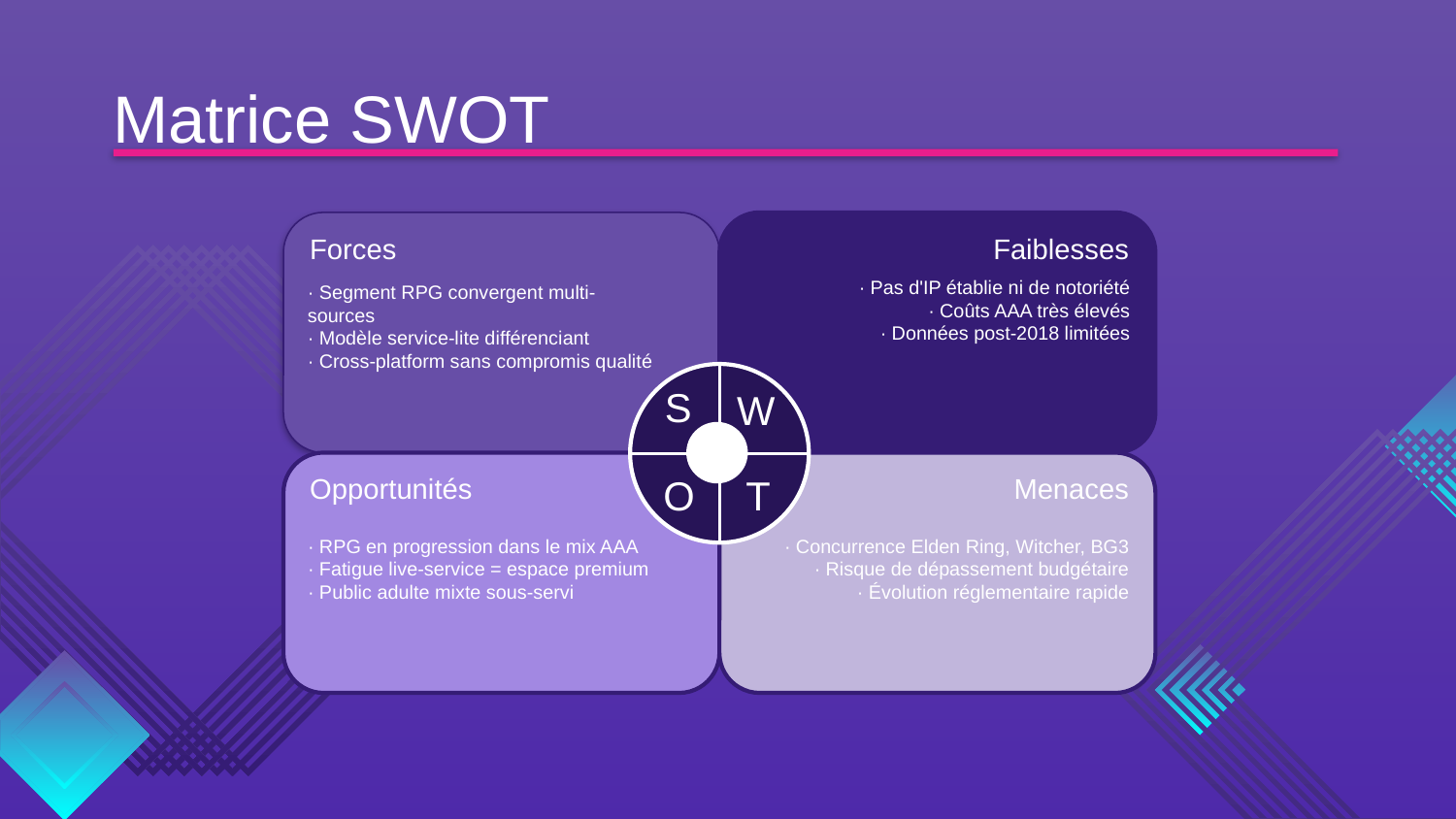

# Matrice SWOT

Forces

Faiblesses

· Pas d'IP établie ni de notoriété
· Coûts AAA très élevés
· Données post-2018 limitées
· Segment RPG convergent multi-sources
· Modèle service-lite différenciant
· Cross-platform sans compromis qualité

S
W

Opportunités

Menaces

O
T
· Concurrence Elden Ring, Witcher, BG3
· Risque de dépassement budgétaire
· Évolution réglementaire rapide
· RPG en progression dans le mix AAA
· Fatigue live-service = espace premium
· Public adulte mixte sous-servi